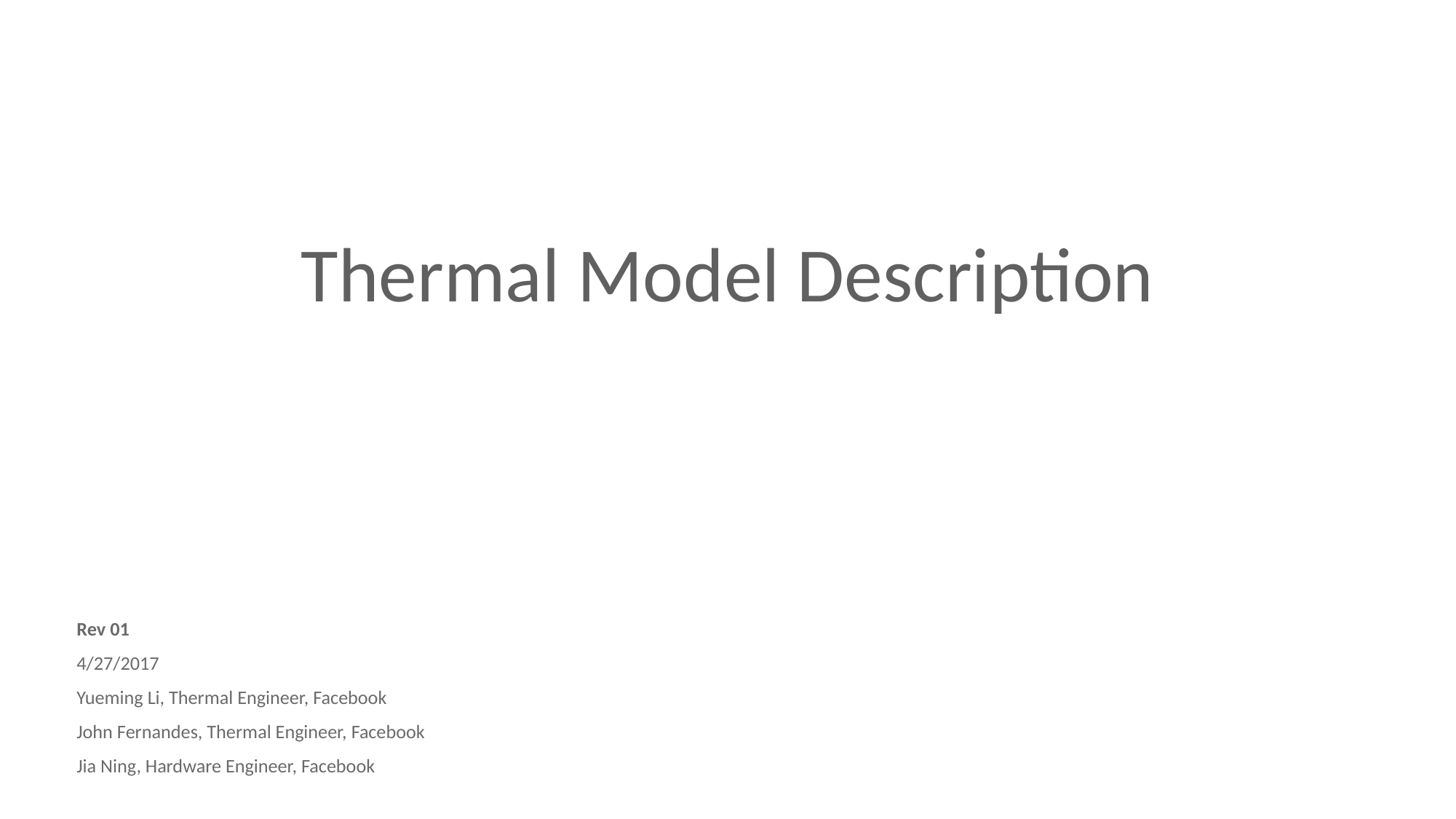

# Thermal Model Description
Rev 01
4/27/2017
Yueming Li, Thermal Engineer, Facebook
John Fernandes, Thermal Engineer, Facebook
Jia Ning, Hardware Engineer, Facebook